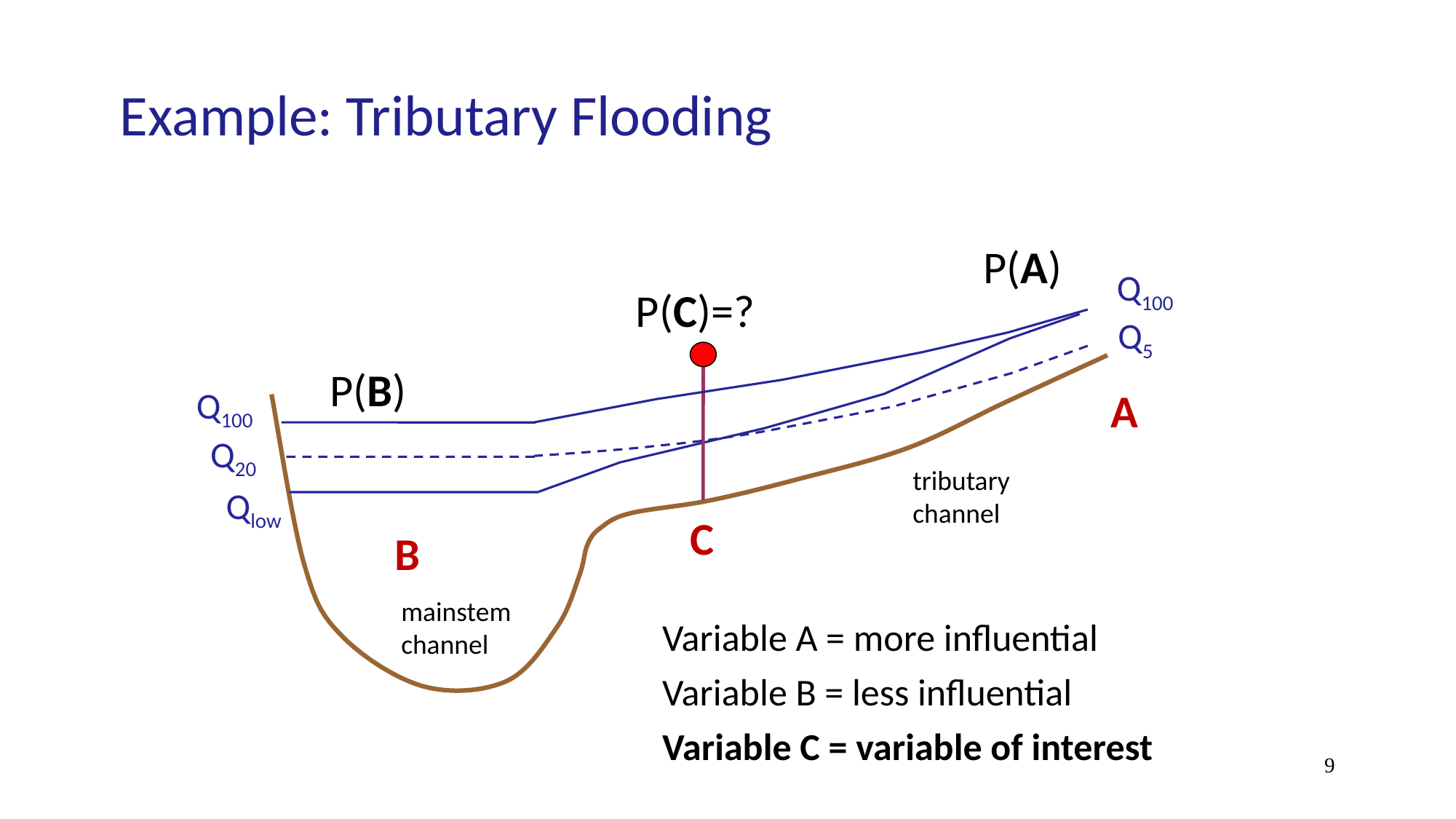

Example: Tributary Flooding
P(A)
P(C)=?
P(B)
Q100
Q5

Q20

Q100

A
tributary channel
Qlow

C
B
mainstem channel
Variable A = more influential
Variable B = less influential
Variable C = variable of interest
9